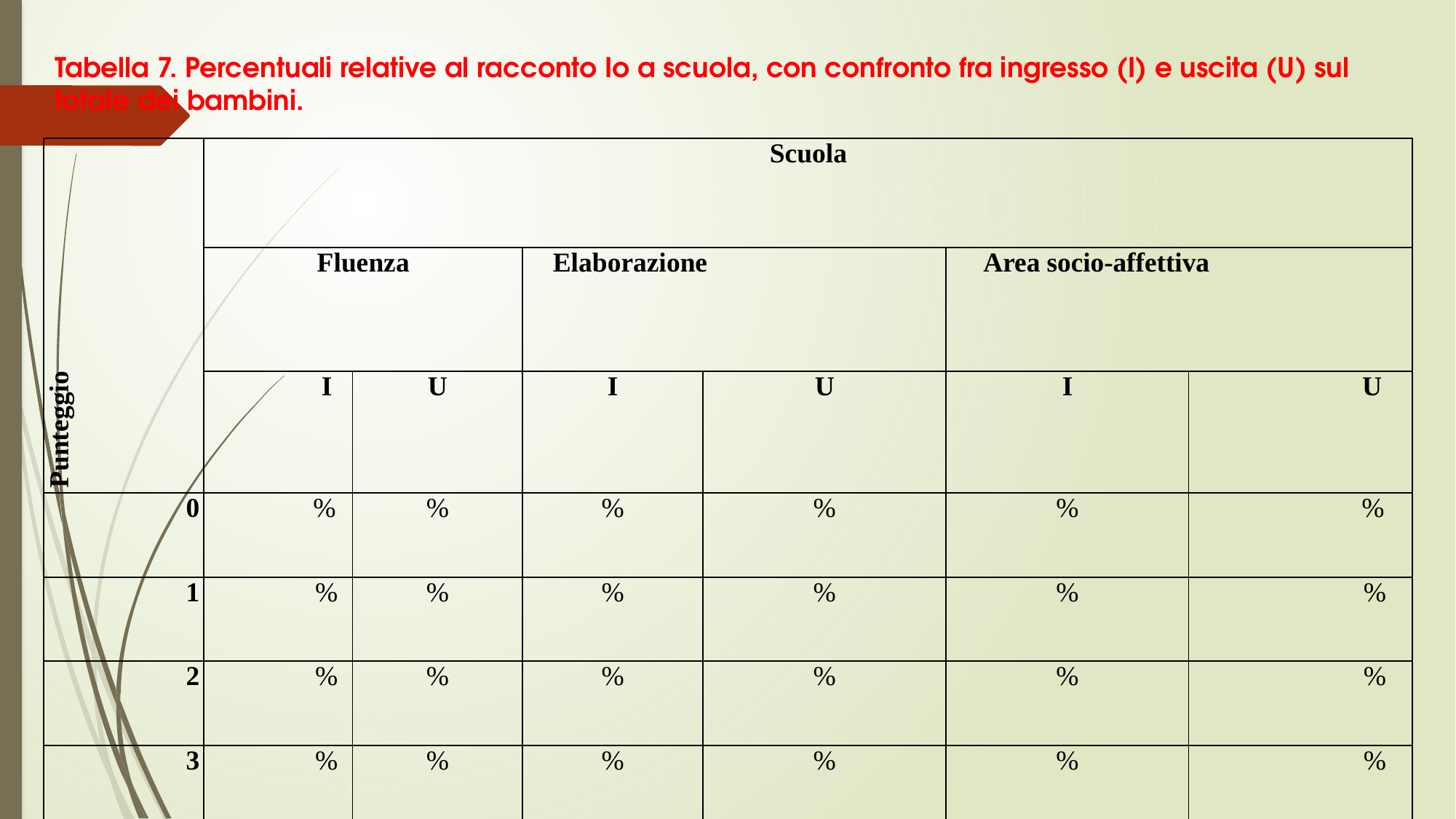

Tabella 7. Percentuali relative al racconto Io a scuola, con confronto fra ingresso (I) e uscita (U) sul totale dei bambini.
| Punteggio | Scuola |  |  |  |  |  |
| --- | --- | --- | --- | --- | --- | --- |
|  | Fluenza |  | Elaborazione |  | Area socio-affettiva |  |
|  | I | U | I | U | I | U |
| 0 | % | % | % | % | % | % |
| 1 | % | % | % | % | % | % |
| 2 | % | % | % | % | % | % |
| 3 | % | % | % | % | % | % |